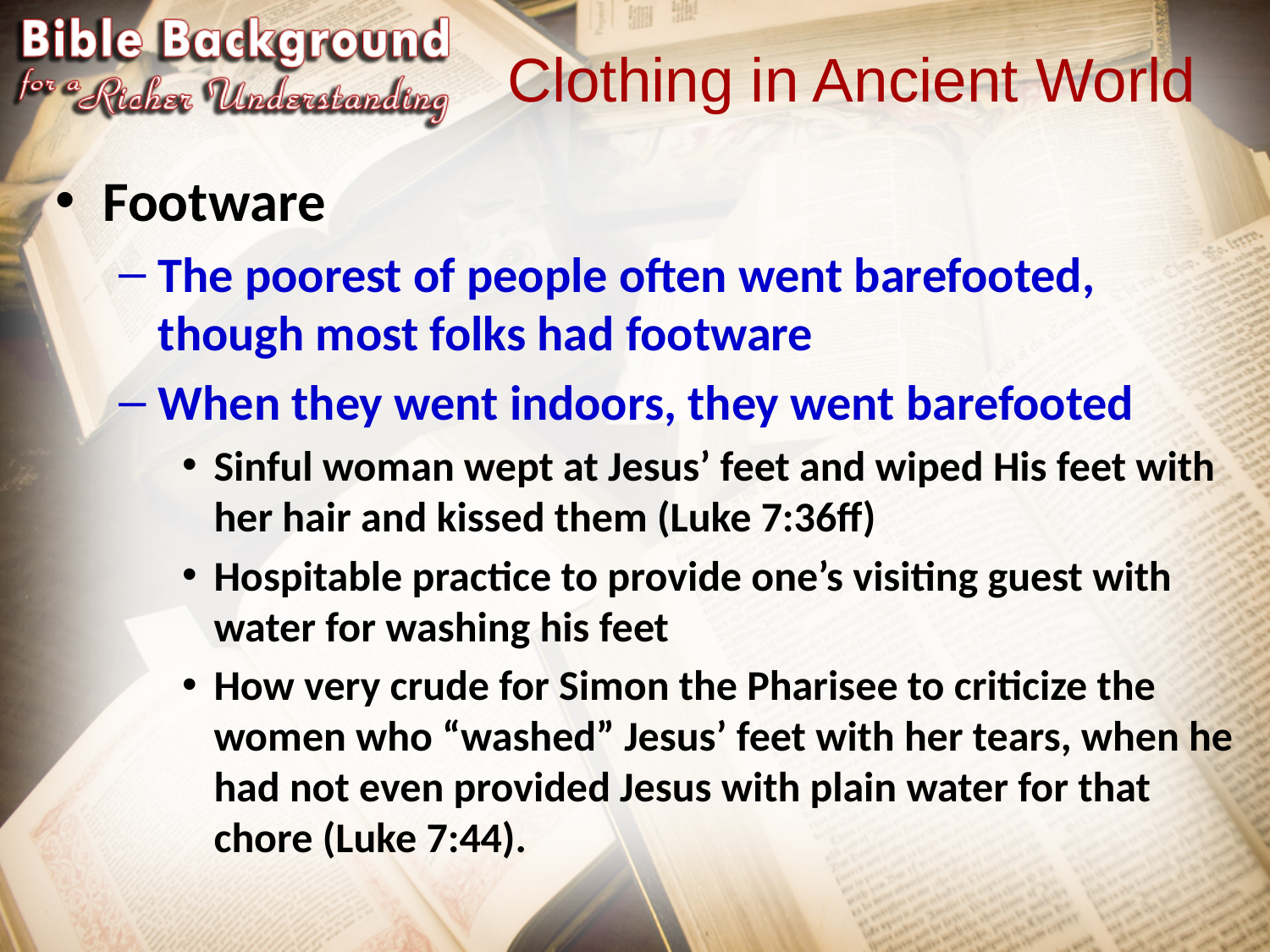

# Clothing in Ancient World
Footware
The poorest of people often went barefooted, though most folks had footware
When they went indoors, they went barefooted
Sinful woman wept at Jesus’ feet and wiped His feet with her hair and kissed them (Luke 7:36ff)
Hospitable practice to provide one’s visiting guest with water for washing his feet
How very crude for Simon the Pharisee to criticize the women who “washed” Jesus’ feet with her tears, when he had not even provided Jesus with plain water for that chore (Luke 7:44).